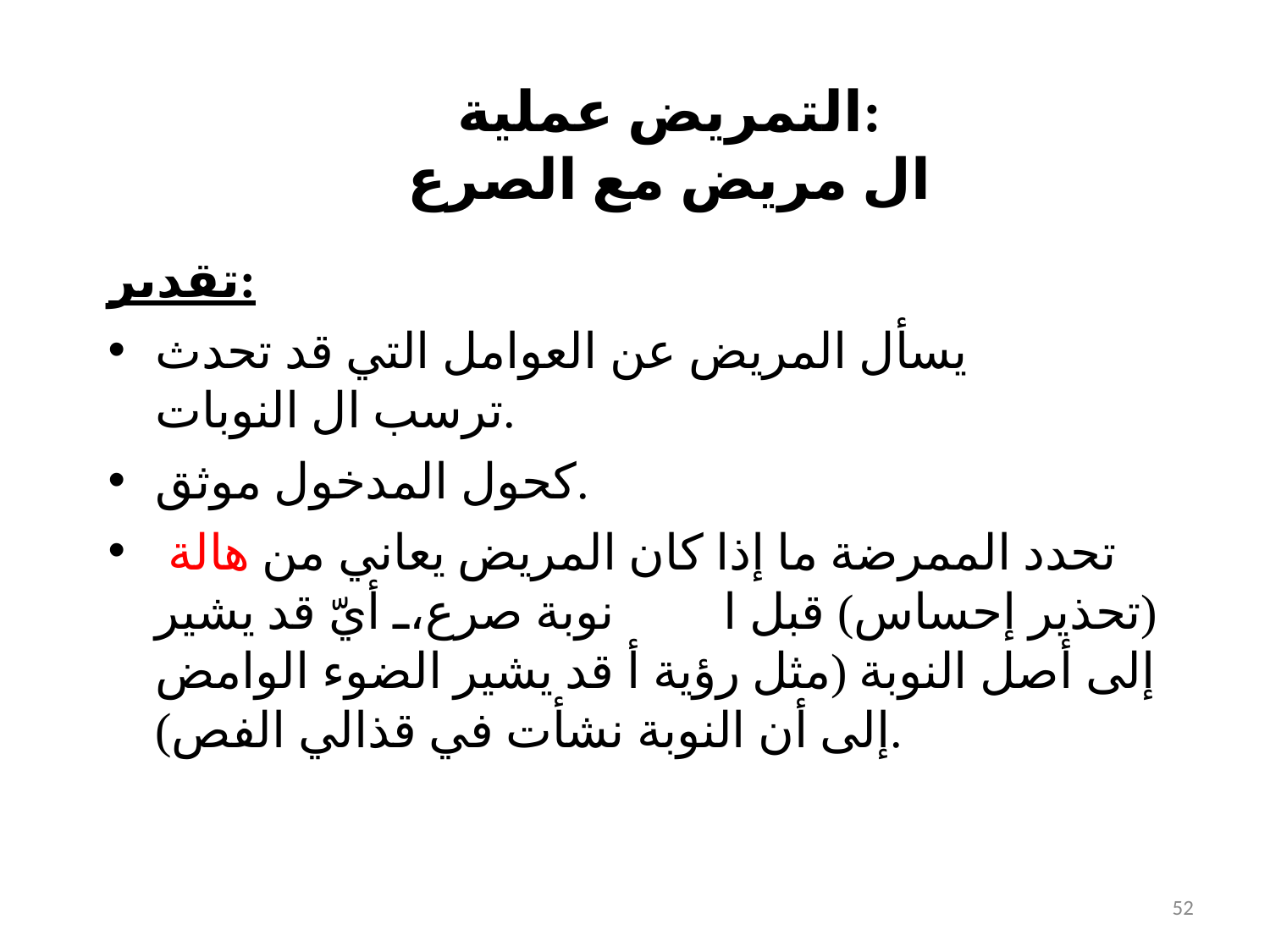

# التمريض عملية:
ال مريض مع الصرع
تقدير:
يسأل المريض عن العوامل التي قد تحدث ترسب ال النوبات.
كحول المدخول موثق.
تحدد الممرضة ما إذا كان المريض يعاني من هالة  (تحذير إحساس) قبل ا نوبة صرع، أيّ قد يشير إلى أصل النوبة (مثل رؤية أ قد يشير الضوء الوامض إلى أن النوبة نشأت في قذالي الفص).
52